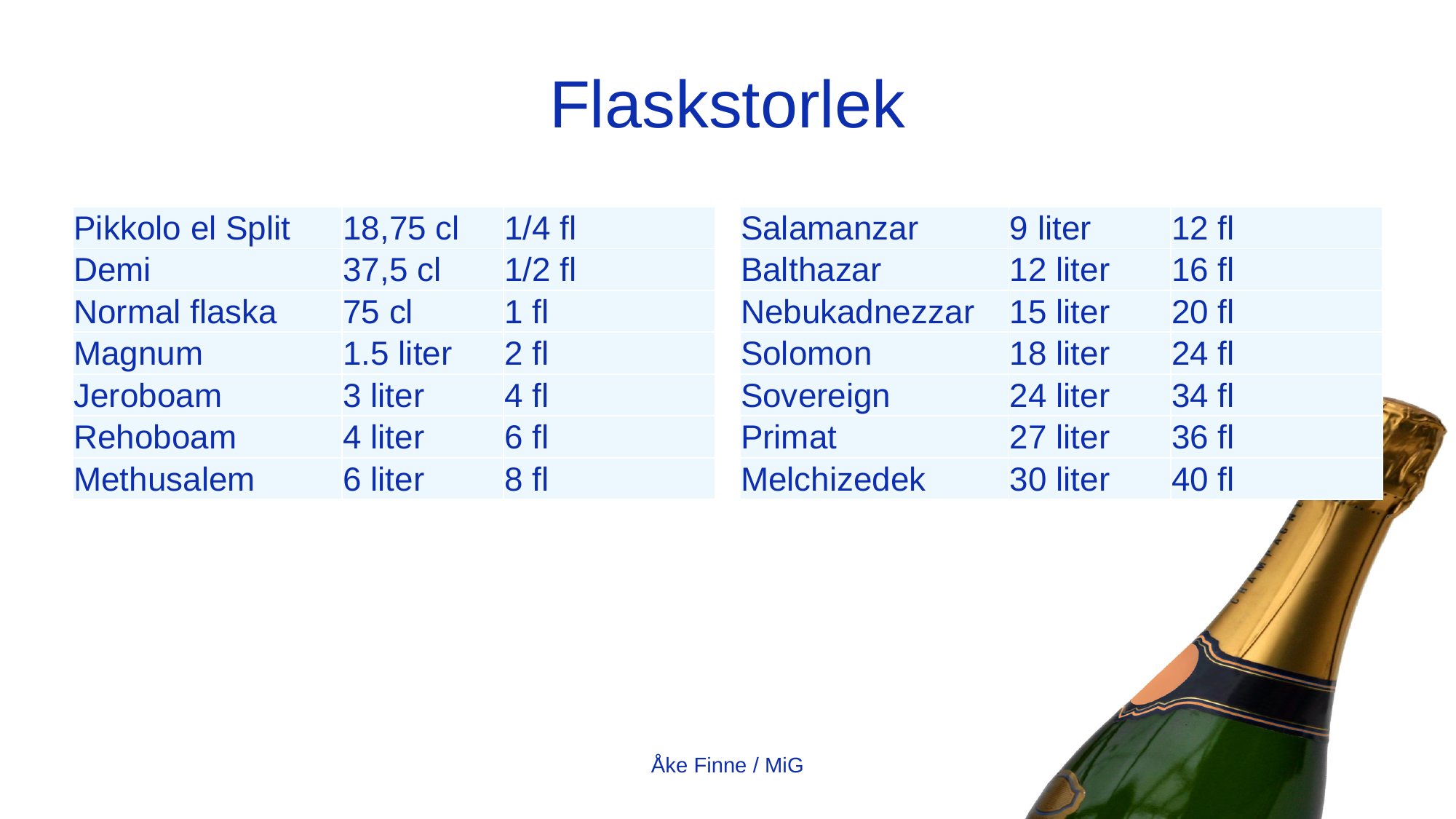

# Flaskstorlek
| Pikkolo el Split | 18,75 cl | 1/4 fl |
| --- | --- | --- |
| Demi | 37,5 cl | 1/2 fl |
| Normal flaska | 75 cl | 1 fl |
| Magnum | 1.5 liter | 2 fl |
| Jeroboam | 3 liter | 4 fl |
| Rehoboam | 4 liter | 6 fl |
| Methusalem | 6 liter | 8 fl |
| Salamanzar | 9 liter | 12 fl |
| --- | --- | --- |
| Balthazar | 12 liter | 16 fl |
| Nebukadnezzar | 15 liter | 20 fl |
| Solomon | 18 liter | 24 fl |
| Sovereign | 24 liter | 34 fl |
| Primat | 27 liter | 36 fl |
| Melchizedek | 30 liter | 40 fl |
Åke Finne / MiG